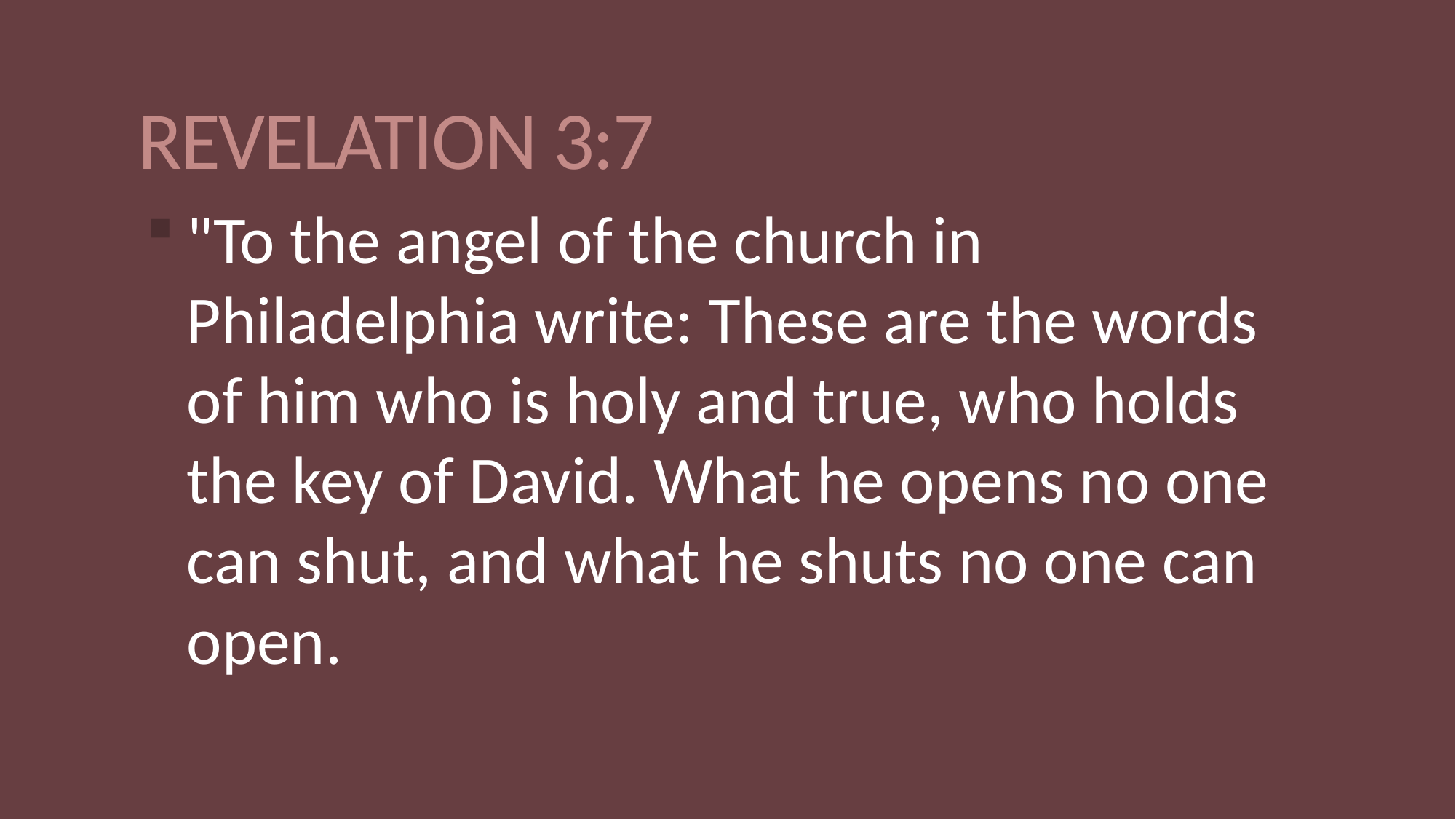

# REVELATION 3:7
"To the angel of the church in Philadelphia write: These are the words of him who is holy and true, who holds the key of David. What he opens no one can shut, and what he shuts no one can open.